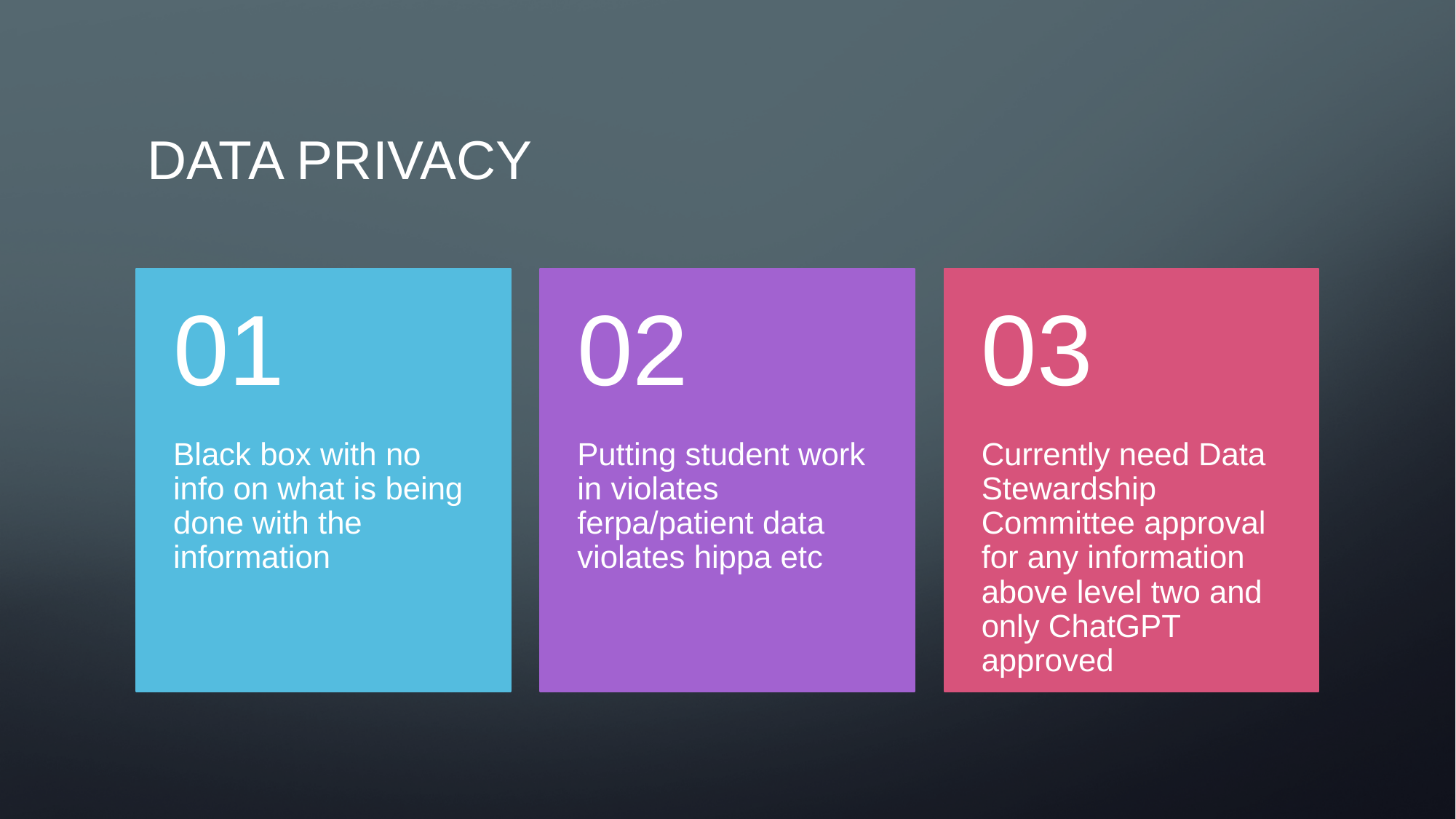

# Data privacy
Black box with no info on what is being done with the information
01
Putting student work in violates ferpa/patient data violates hippa etc
02
Currently need Data Stewardship Committee approval for any information above level two and only ChatGPT approved
03